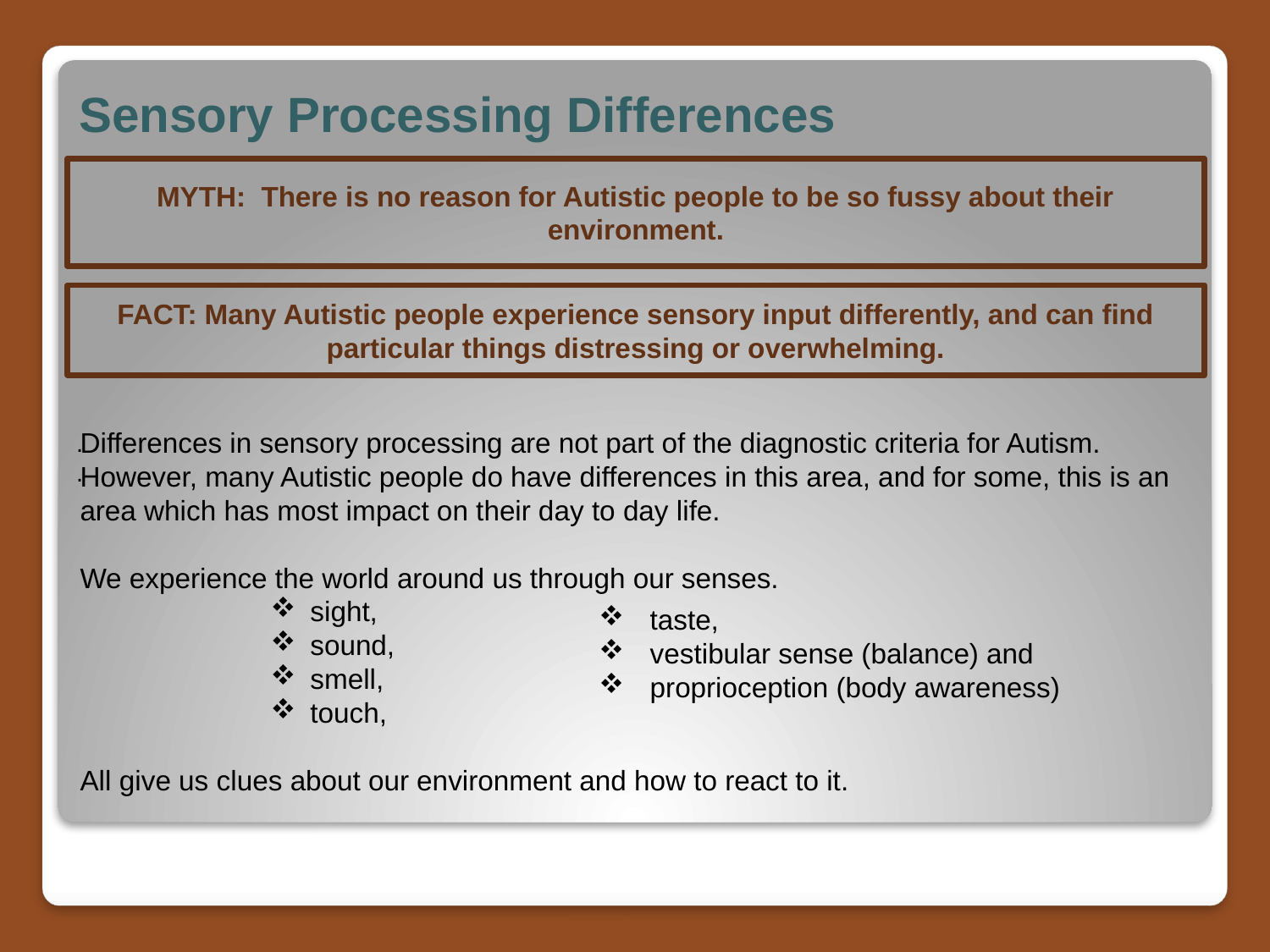

# Sensory Processing Differences
MYTH:  There is no reason for Autistic people to be so fussy about their environment.
FACT: Many Autistic people experience sensory input differently, and can find particular things distressing or overwhelming.
Differences in sensory processing are not part of the diagnostic criteria for Autism.  However, many Autistic people do have differences in this area, and for some, this is an area which has most impact on their day to day life.

We experience the world around us through our senses.
sight,
sound,
smell,
touch,

All give us clues about our environment and how to react to it.
.
.
taste,
vestibular sense (balance) and
proprioception (body awareness)